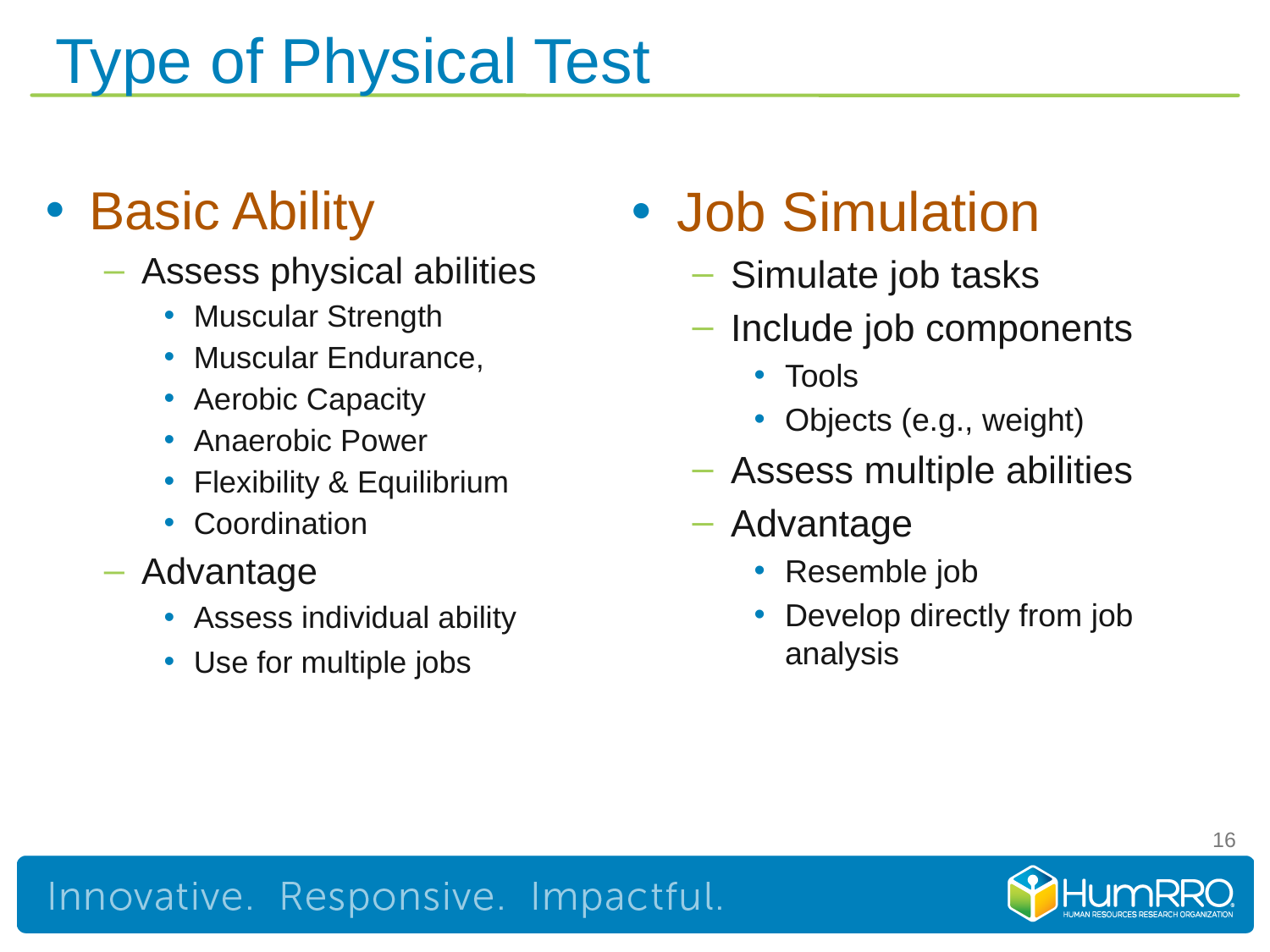

# Type of Physical Test
Basic Ability
Assess physical abilities
Muscular Strength
Muscular Endurance,
Aerobic Capacity
Anaerobic Power
Flexibility & Equilibrium
Coordination
Advantage
Assess individual ability
Use for multiple jobs
Job Simulation
Simulate job tasks
Include job components
Tools
Objects (e.g., weight)
Assess multiple abilities
Advantage
Resemble job
Develop directly from job analysis

16